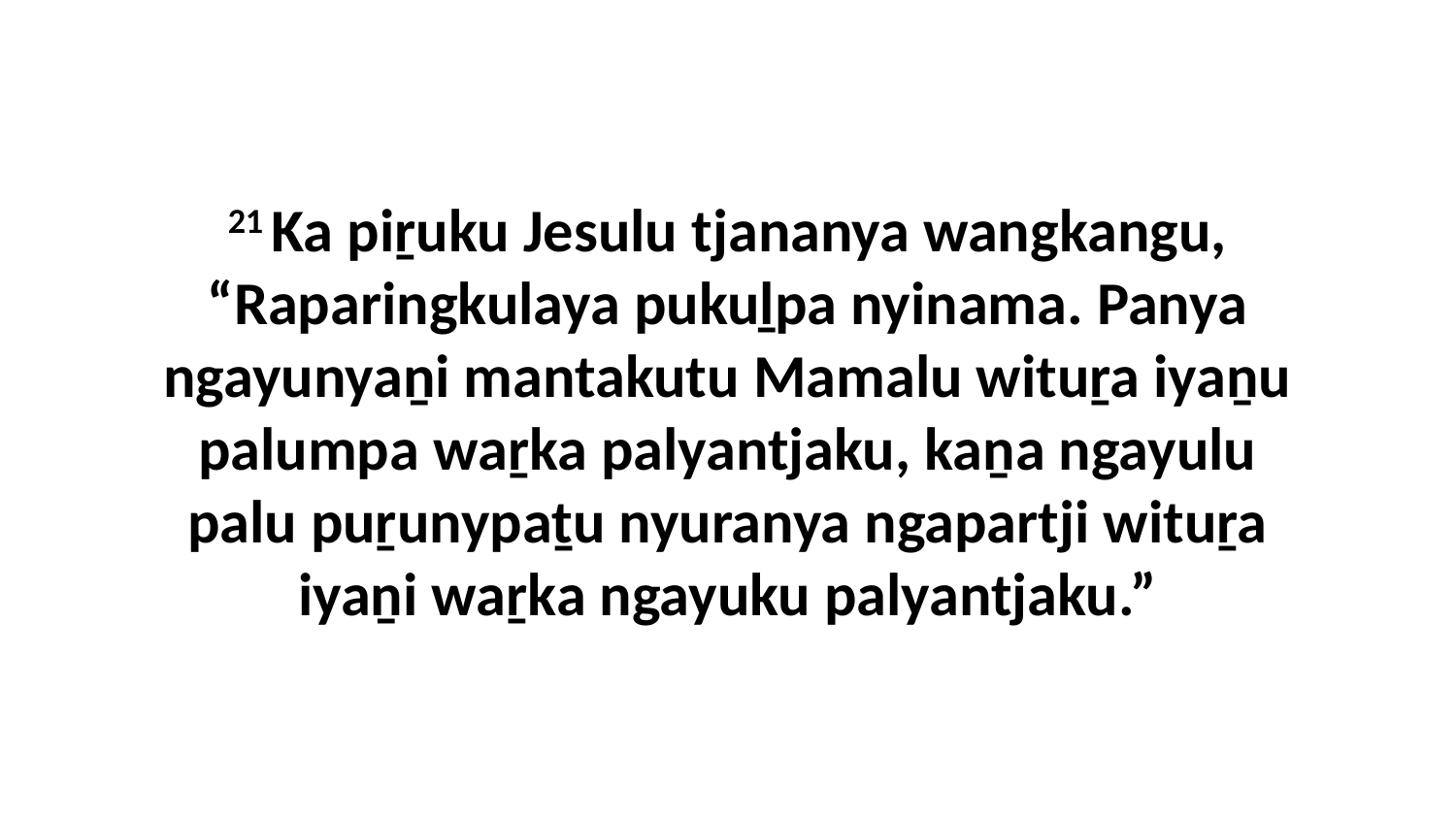

21 Ka piṟuku Jesulu tjananya wangkangu, “Raparingkulaya pukuḻpa nyinama. Panya ngayunyaṉi mantakutu Mamalu wituṟa iyaṉu palumpa waṟka palyantjaku, kaṉa ngayulu palu puṟunypaṯu nyuranya ngapartji wituṟa iyaṉi waṟka ngayuku palyantjaku.”